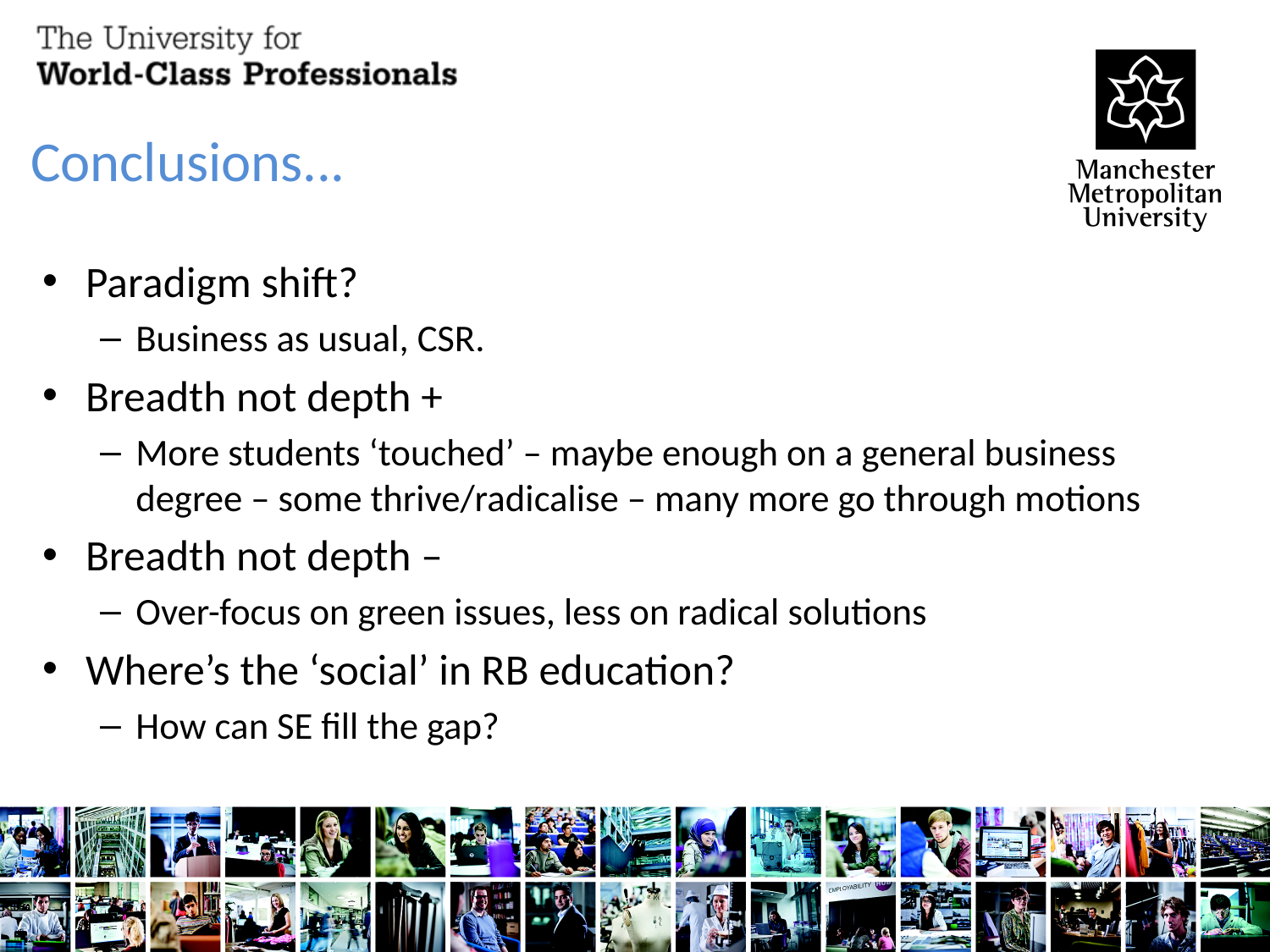

# Conclusions...
Paradigm shift?
Business as usual, CSR.
Breadth not depth +
More students ‘touched’ – maybe enough on a general business degree – some thrive/radicalise – many more go through motions
Breadth not depth –
Over-focus on green issues, less on radical solutions
Where’s the ‘social’ in RB education?
How can SE fill the gap?